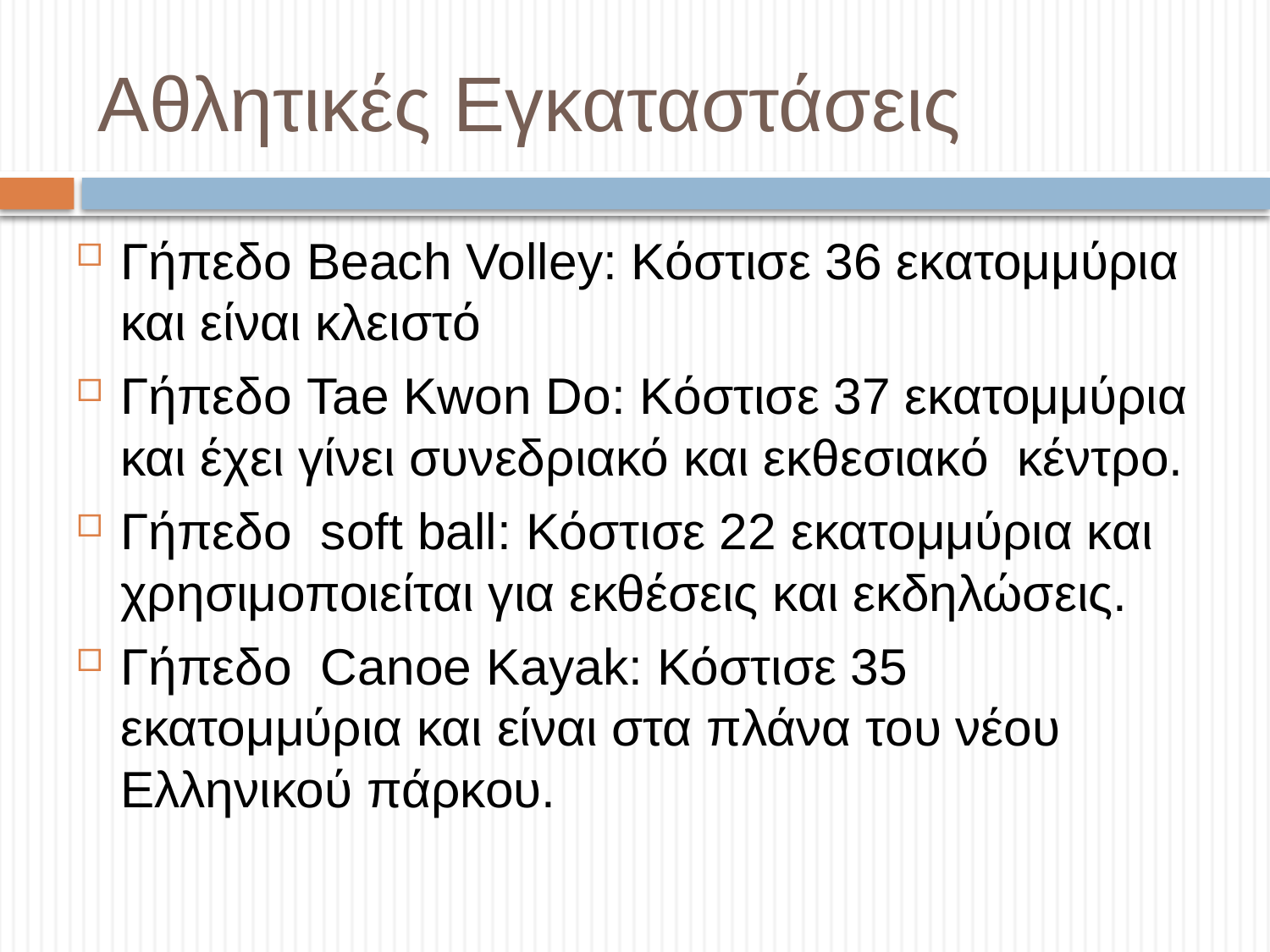

# Αθλητικές Εγκαταστάσεις
Γήπεδο Beach Volley: Κόστισε 36 εκατομμύρια και είναι κλειστό
Γήπεδο Tae Kwon Do: Κόστισε 37 εκατομμύρια και έχει γίνει συνεδριακό και εκθεσιακό  κέντρο.
Γήπεδο  soft ball: Κόστισε 22 εκατομμύρια και χρησιμοποιείται για εκθέσεις και εκδηλώσεις.
Γήπεδο  Canoe Kayak: Κόστισε 35 εκατομμύρια και είναι στα πλάνα του νέου Ελληνικού πάρκου.